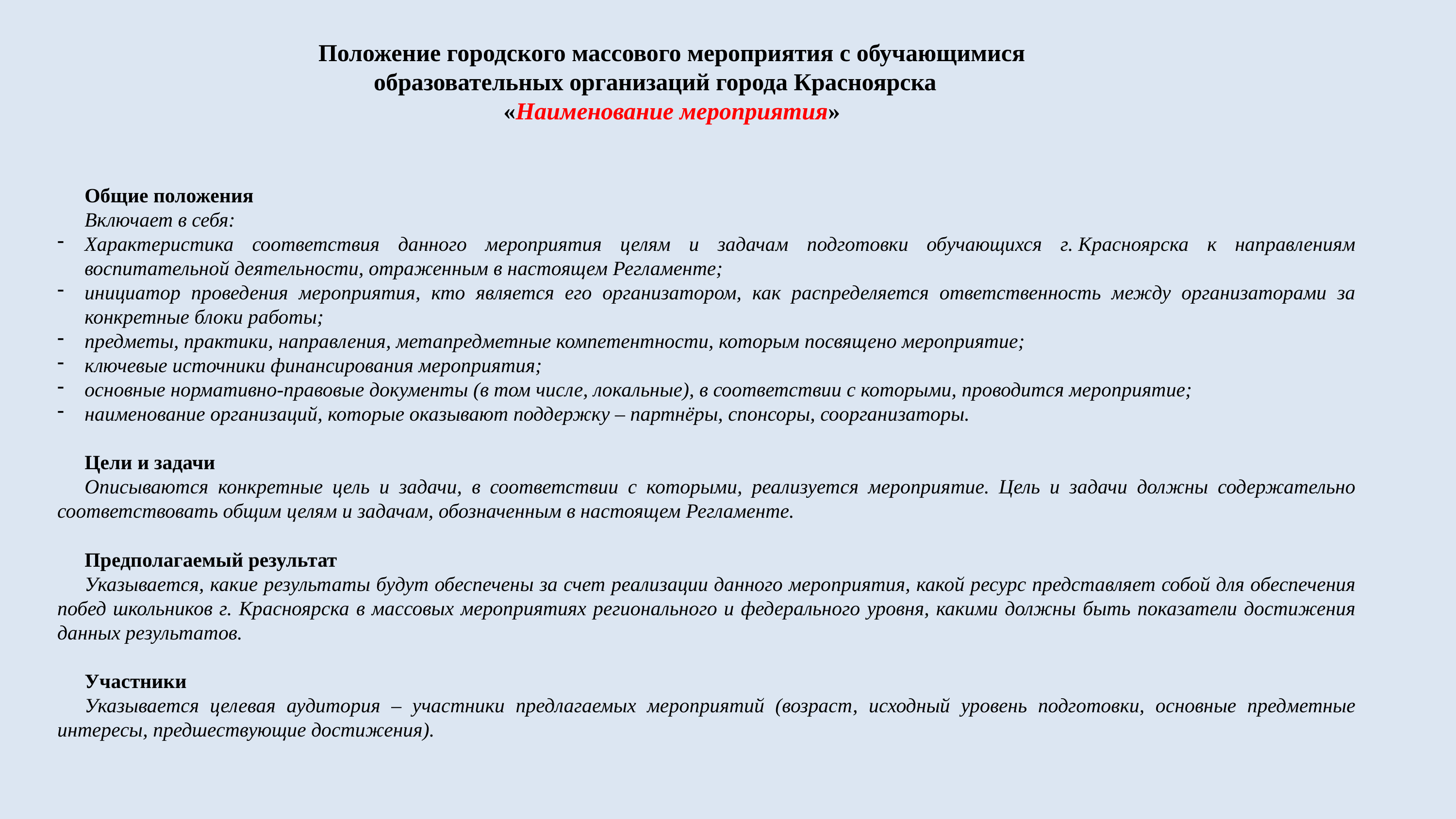

Положение городского массового мероприятия с обучающимися образовательных организаций города Красноярска
«Наименование мероприятия»
Общие положения
Включает в себя:
Характеристика соответствия данного мероприятия целям и задачам подготовки обучающихся г. Красноярска к направлениям воспитательной деятельности, отраженным в настоящем Регламенте;
инициатор проведения мероприятия, кто является его организатором, как распределяется ответственность между организаторами за конкретные блоки работы;
предметы, практики, направления, метапредметные компетентности, которым посвящено мероприятие;
ключевые источники финансирования мероприятия;
основные нормативно-правовые документы (в том числе, локальные), в соответствии с которыми, проводится мероприятие;
наименование организаций, которые оказывают поддержку – партнёры, спонсоры, соорганизаторы.

Цели и задачи
Описываются конкретные цель и задачи, в соответствии с которыми, реализуется мероприятие. Цель и задачи должны содержательно соответствовать общим целям и задачам, обозначенным в настоящем Регламенте.

Предполагаемый результат
Указывается, какие результаты будут обеспечены за счет реализации данного мероприятия, какой ресурс представляет собой для обеспечения побед школьников г. Красноярска в массовых мероприятиях регионального и федерального уровня, какими должны быть показатели достижения данных результатов.

Участники
Указывается целевая аудитория – участники предлагаемых мероприятий (возраст, исходный уровень подготовки, основные предметные интересы, предшествующие достижения).